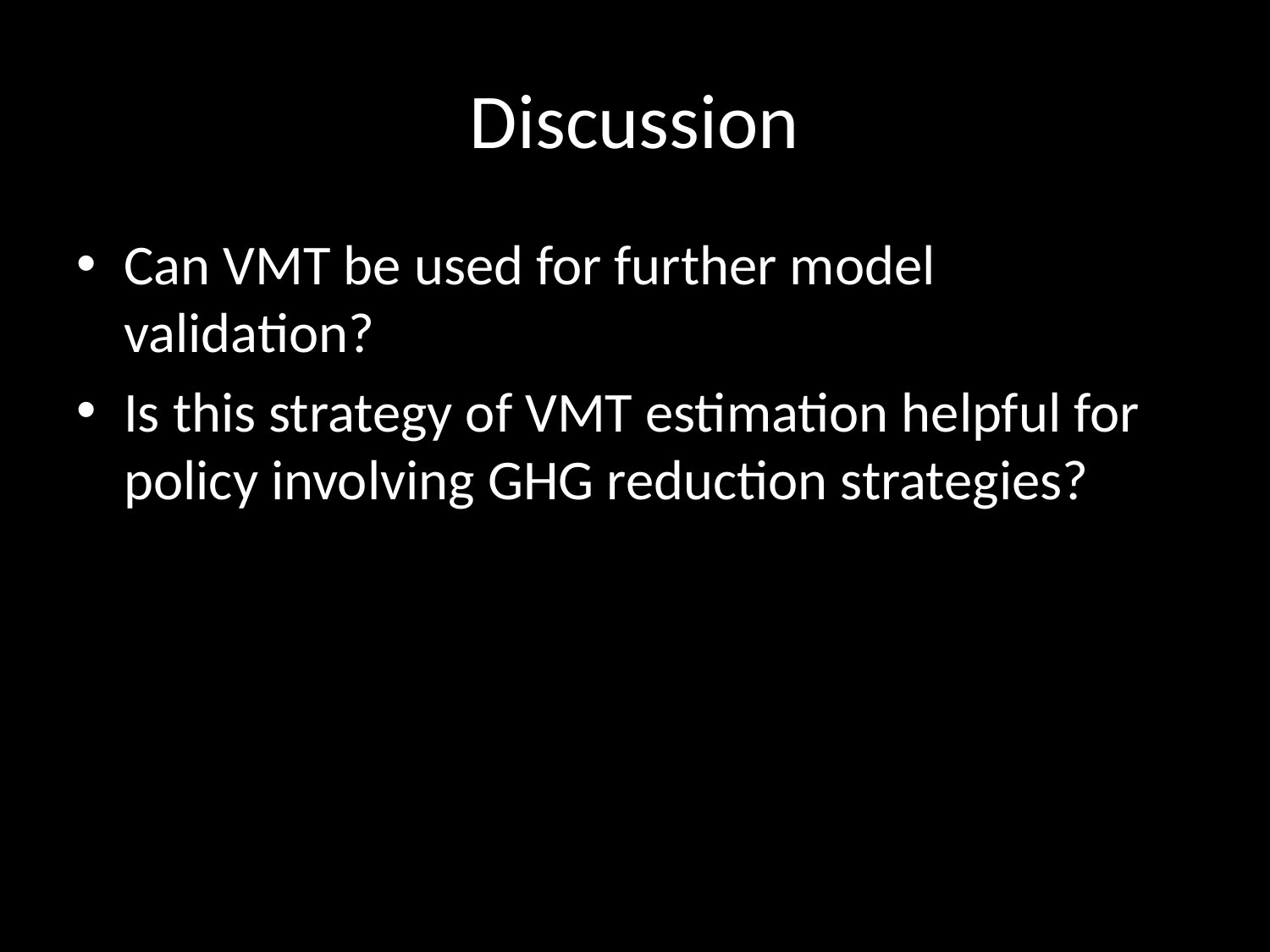

# Discussion
Can VMT be used for further model validation?
Is this strategy of VMT estimation helpful for policy involving GHG reduction strategies?